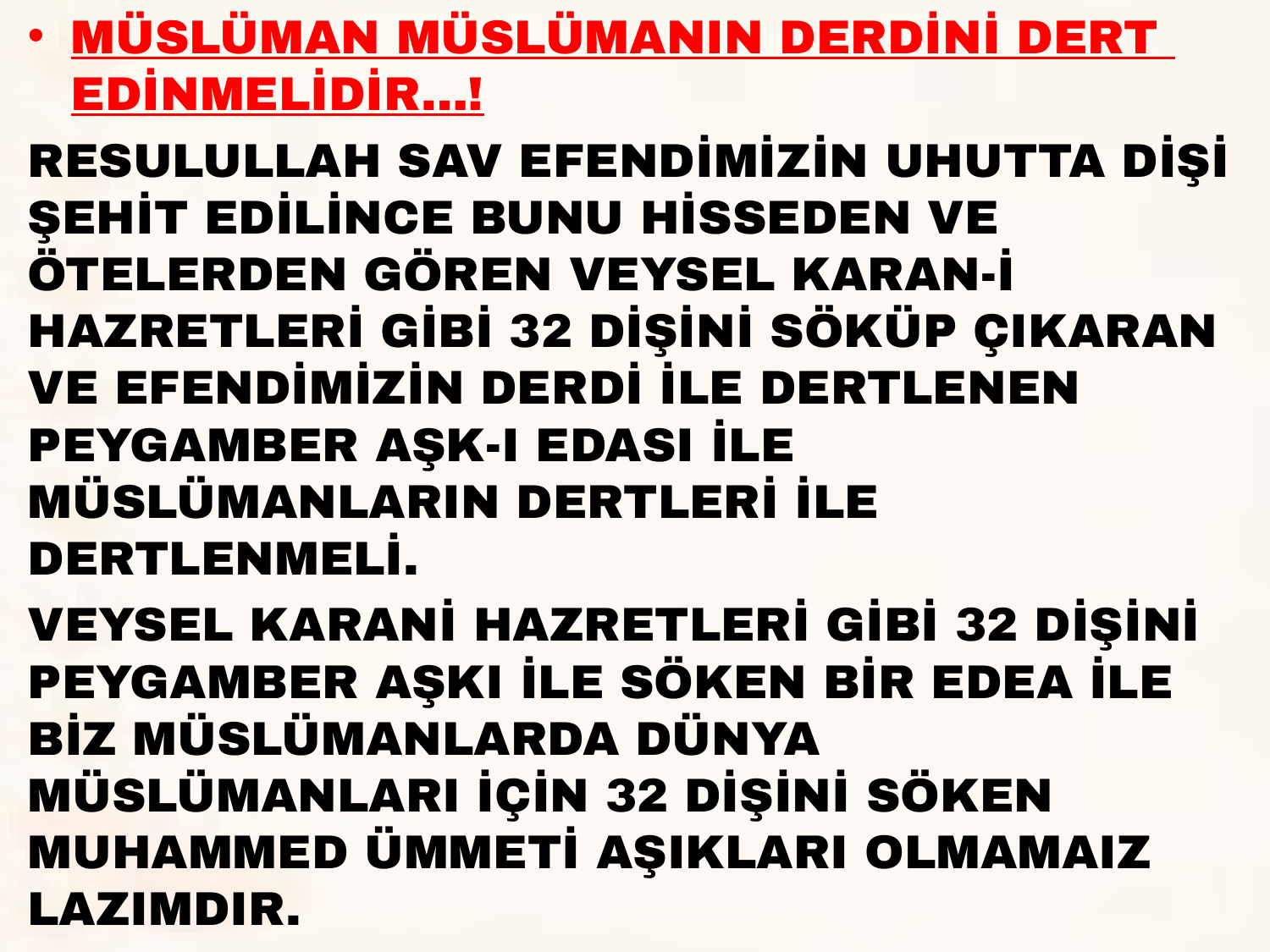

MÜSLÜMAN MÜSLÜMANIN DERDİNİ DERT  EDİNMELİDİR…!
RESULULLAH SAV EFENDİMİZİN UHUTTA DİŞİ ŞEHİT EDİLİNCE BUNU HİSSEDEN VE ÖTELERDEN GÖREN VEYSEL KARAN-İ HAZRETLERİ GİBİ 32 DİŞİNİ SÖKÜP ÇIKARAN VE EFENDİMİZİN DERDİ İLE DERTLENEN PEYGAMBER AŞK-I EDASI İLE MÜSLÜMANLARIN DERTLERİ İLE DERTLENMELİ.
VEYSEL KARANİ HAZRETLERİ GİBİ 32 DİŞİNİ PEYGAMBER AŞKI İLE SÖKEN BİR EDEA İLE BİZ MÜSLÜMANLARDA DÜNYA MÜSLÜMANLARI İÇİN 32 DİŞİNİ SÖKEN MUHAMMED ÜMMETİ AŞIKLARI OLMAMAIZ LAZIMDIR.